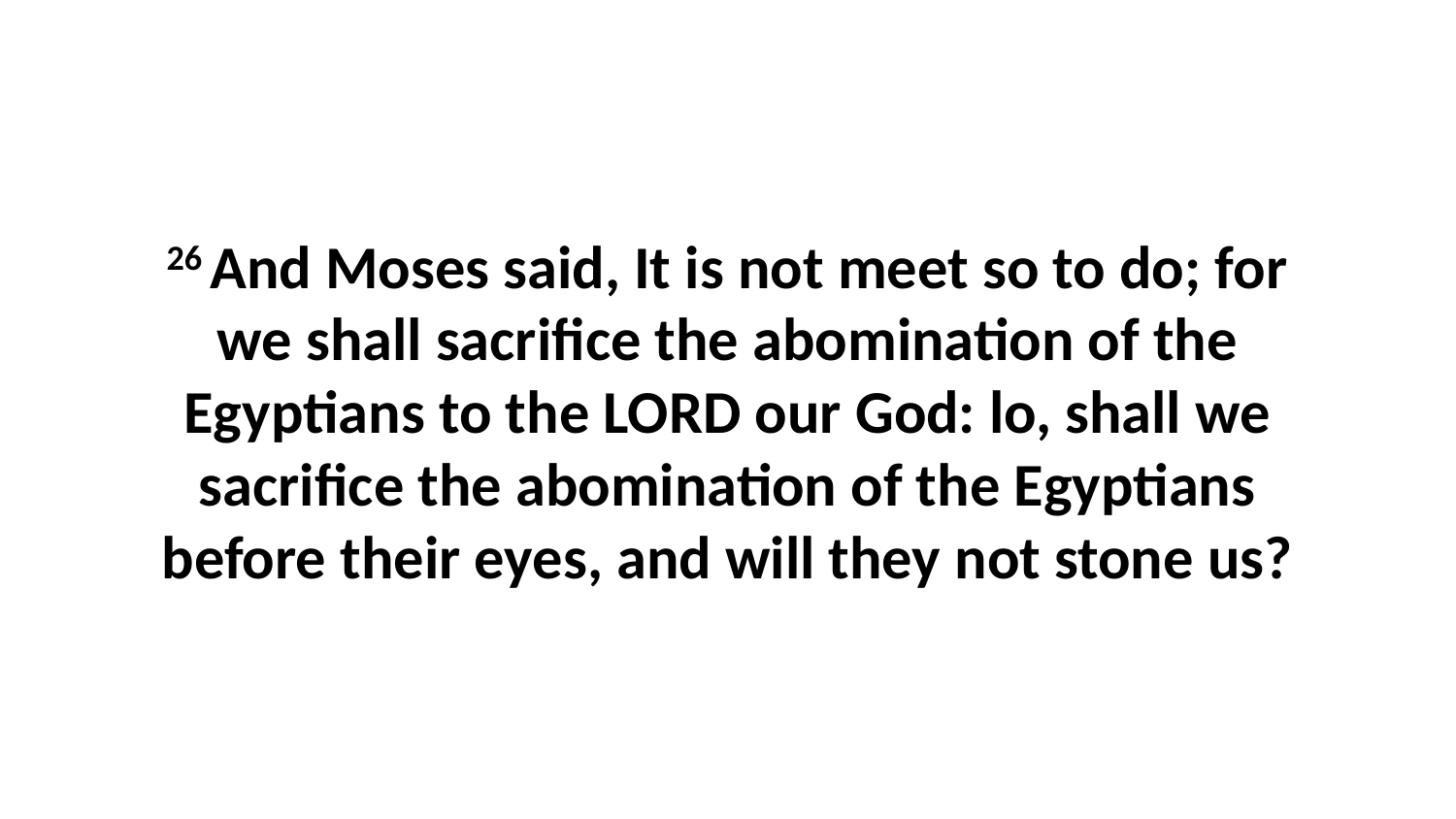

26 And Moses said, It is not meet so to do; for we shall sacrifice the abomination of the Egyptians to the LORD our God: lo, shall we sacrifice the abomination of the Egyptians before their eyes, and will they not stone us?